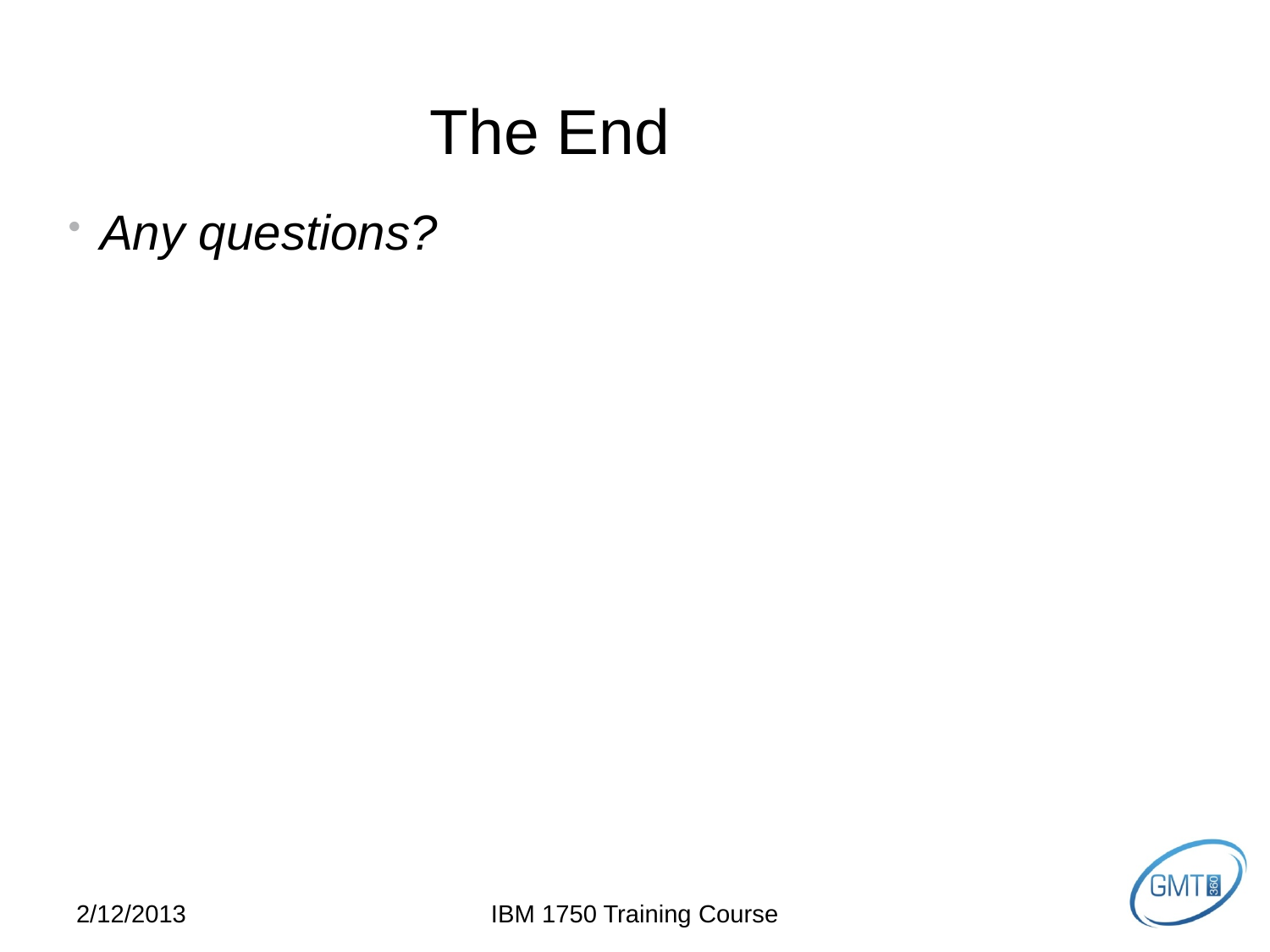

# The End
Any questions?
2/12/2013
IBM 1750 Training Course